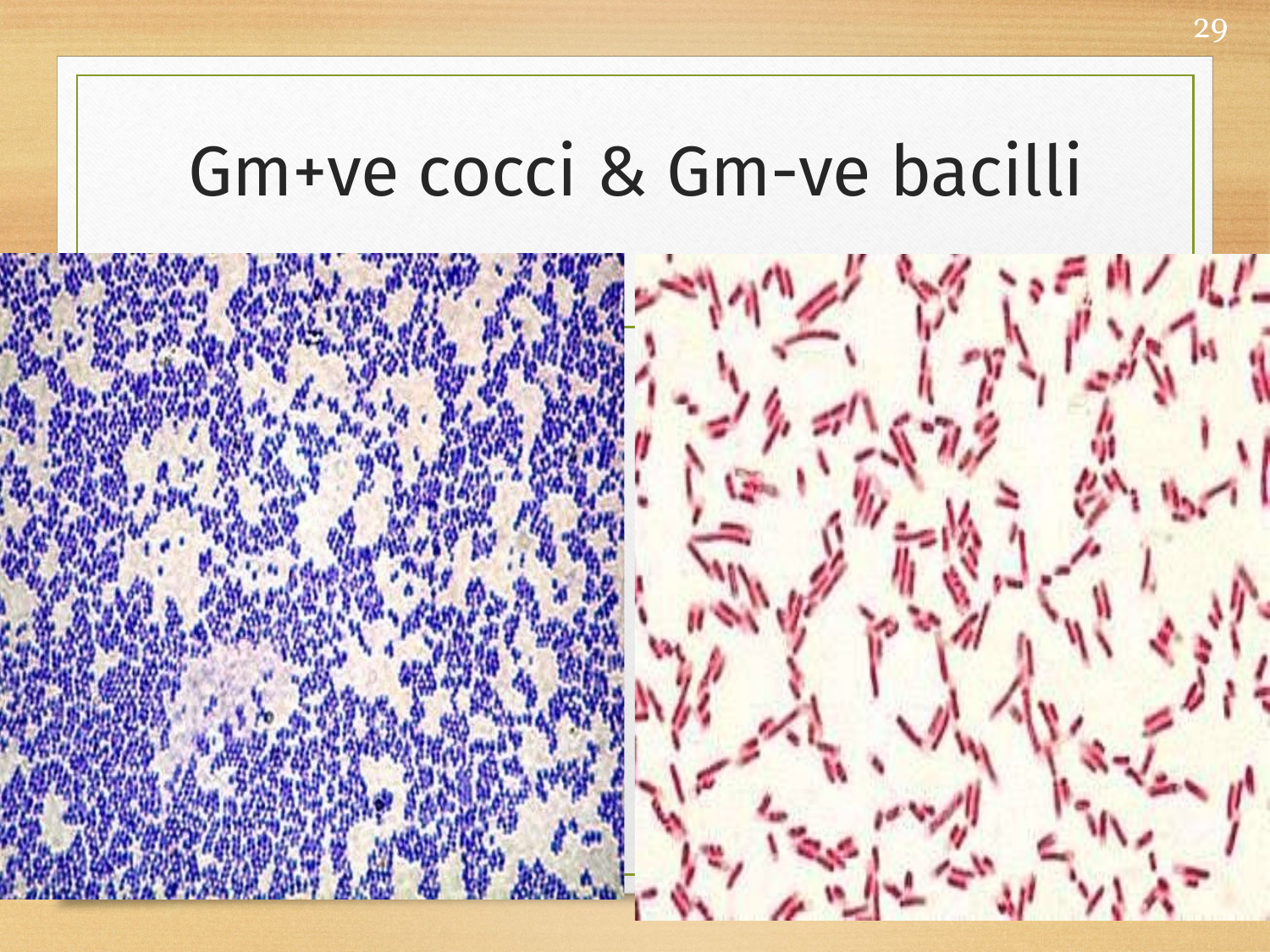

29
# Gm+ve cocci & Gm-ve bacilli